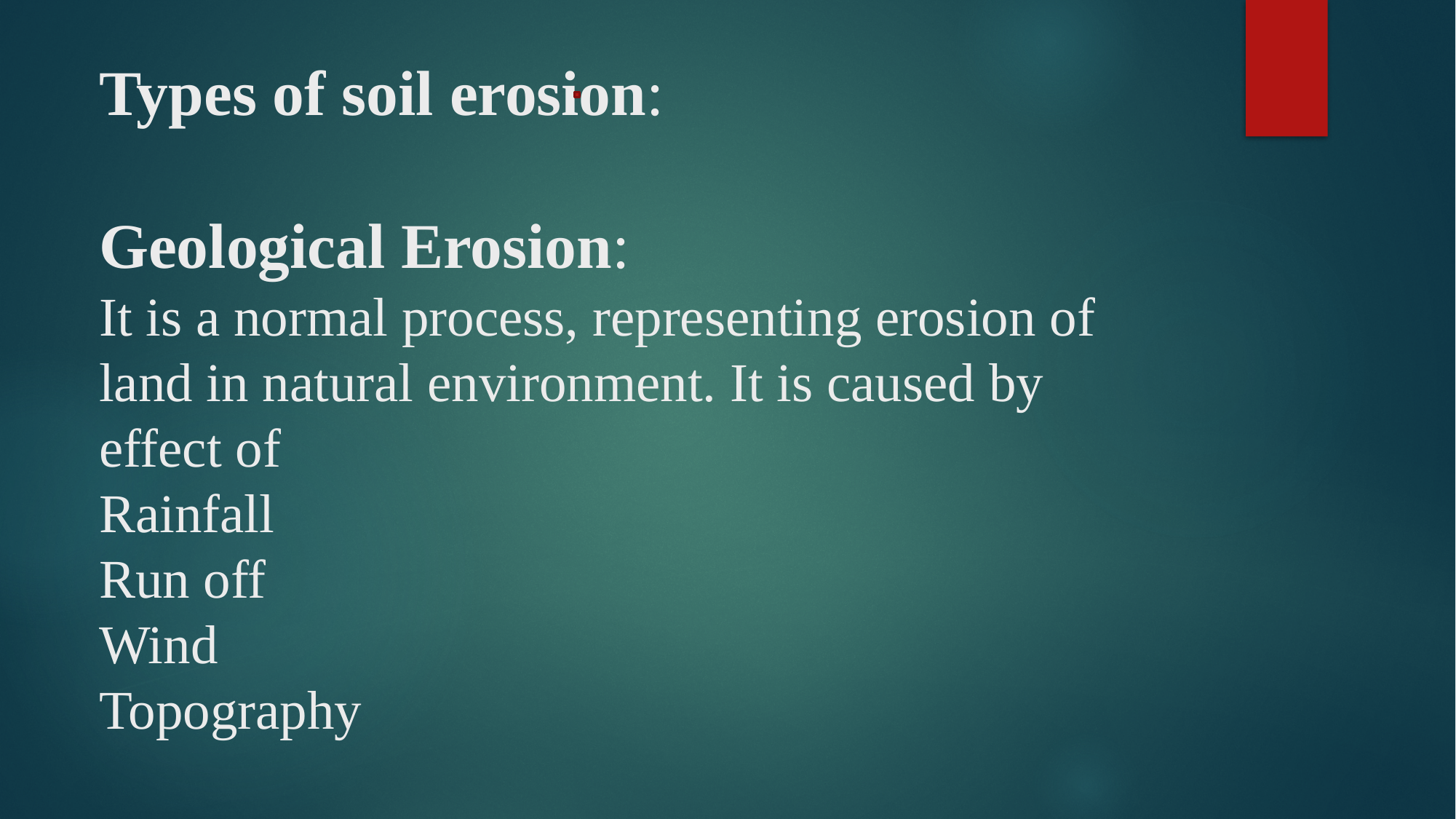

# Types of soil erosion: Geological Erosion: It is a normal process, representing erosion of land in natural environment. It is caused by effect of Rainfall Run off Wind Topography